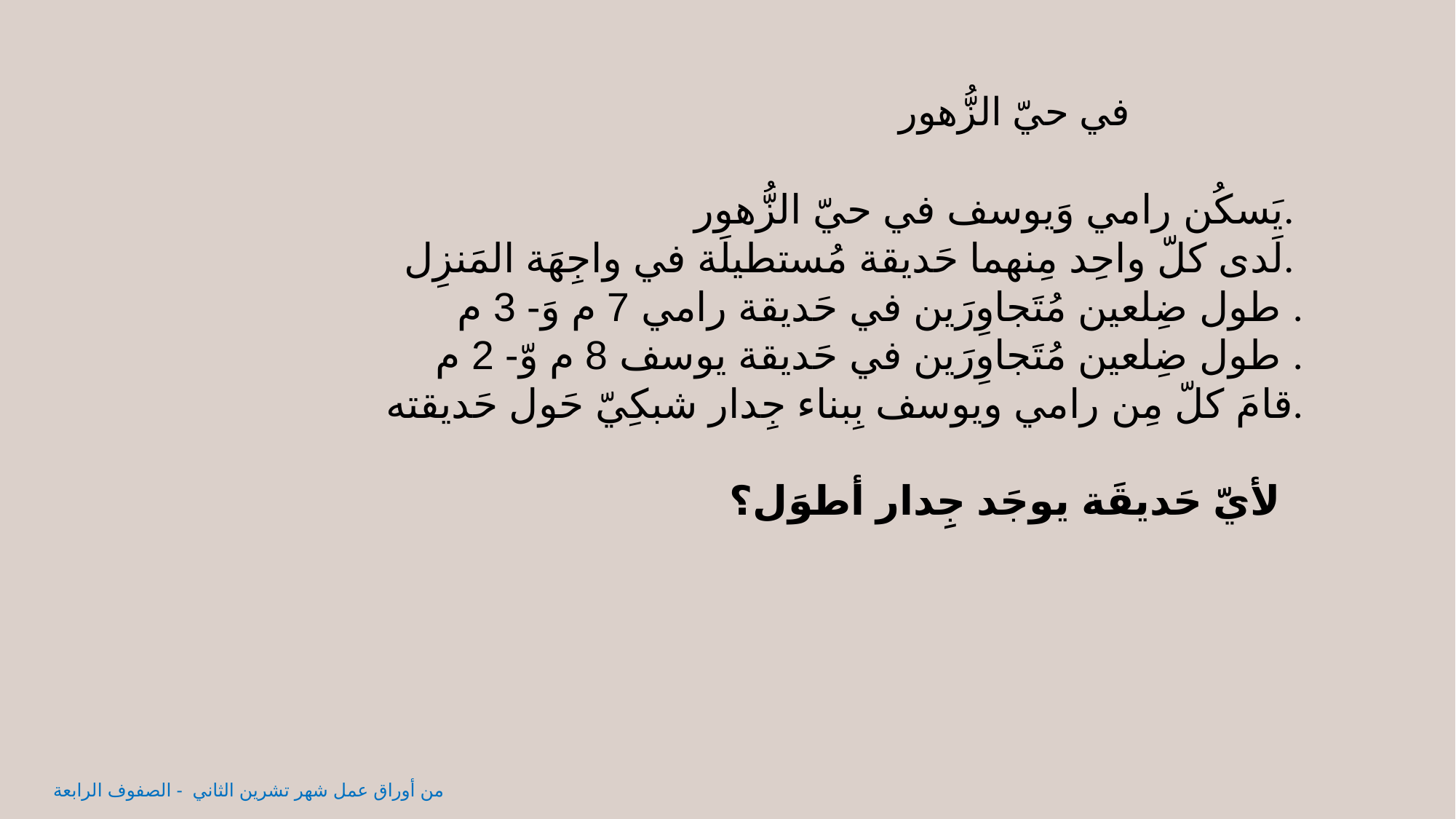

في حيّ الزُّهور
يَسكُن رامي وَيوسف في حيّ الزُّهور.
لَدى كلّ واحِد مِنهما حَديقة مُستطيلَة في واجِهَة المَنزِل.
طول ضِلعين مُتَجاوِرَين في حَديقة رامي 7 م وَ- 3 م .
طول ضِلعين مُتَجاوِرَين في حَديقة يوسف 8 م وّ- 2 م .
قامَ كلّ مِن رامي ويوسف بِبناء جِدار شبكِيّ حَول حَديقته.

لأيّ حَديقَة يوجَد جِدار أطوَل؟

من أوراق عمل شهر تشرين الثاني  - الصفوف الرابعة